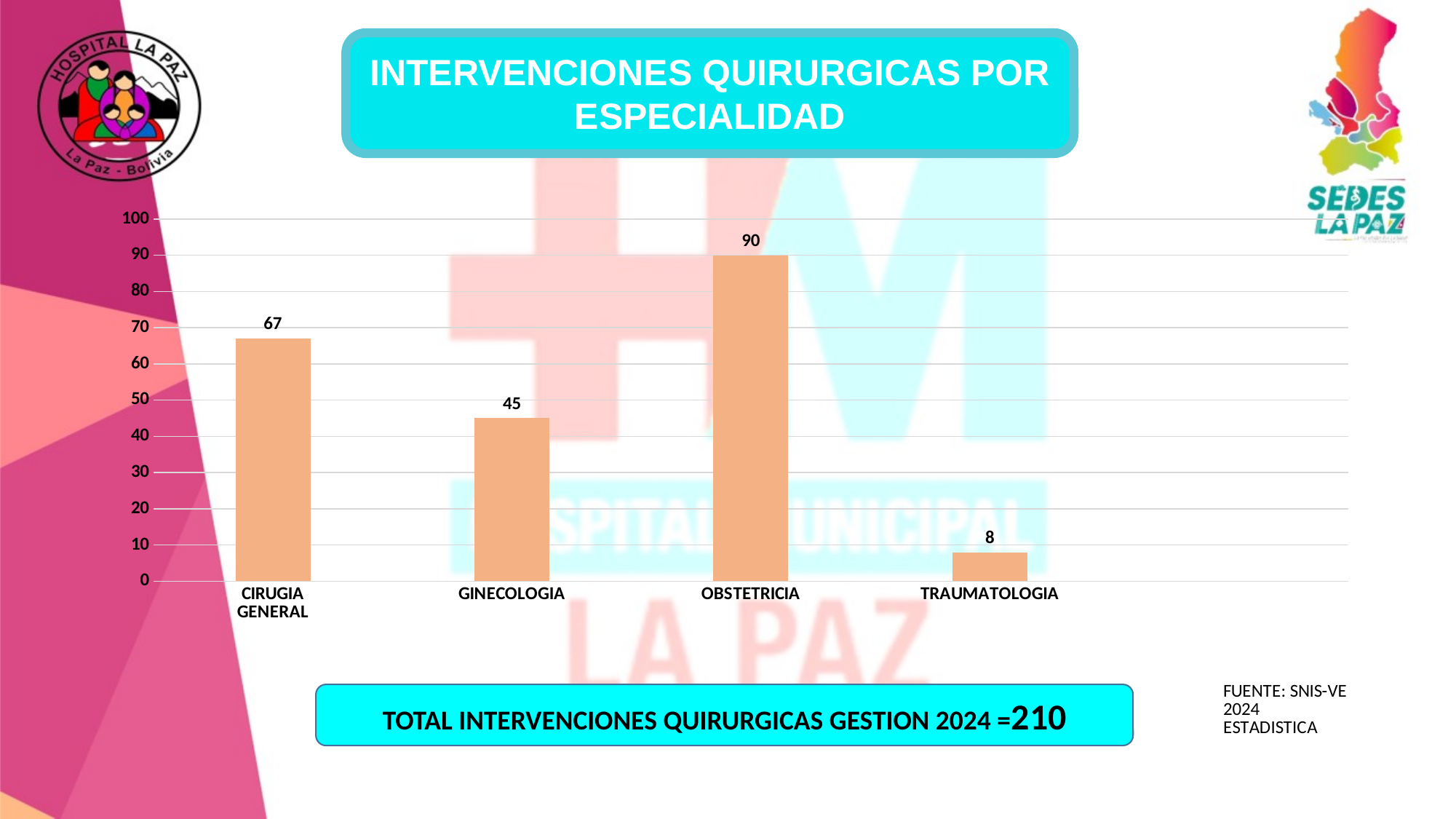

INTERVENCIONES QUIRURGICAS POR ESPECIALIDAD

### Chart

| Category |
|---|

[unsupported chart]

TOTAL INTERVENCIONES QUIRURGICAS GESTION 2024 =210